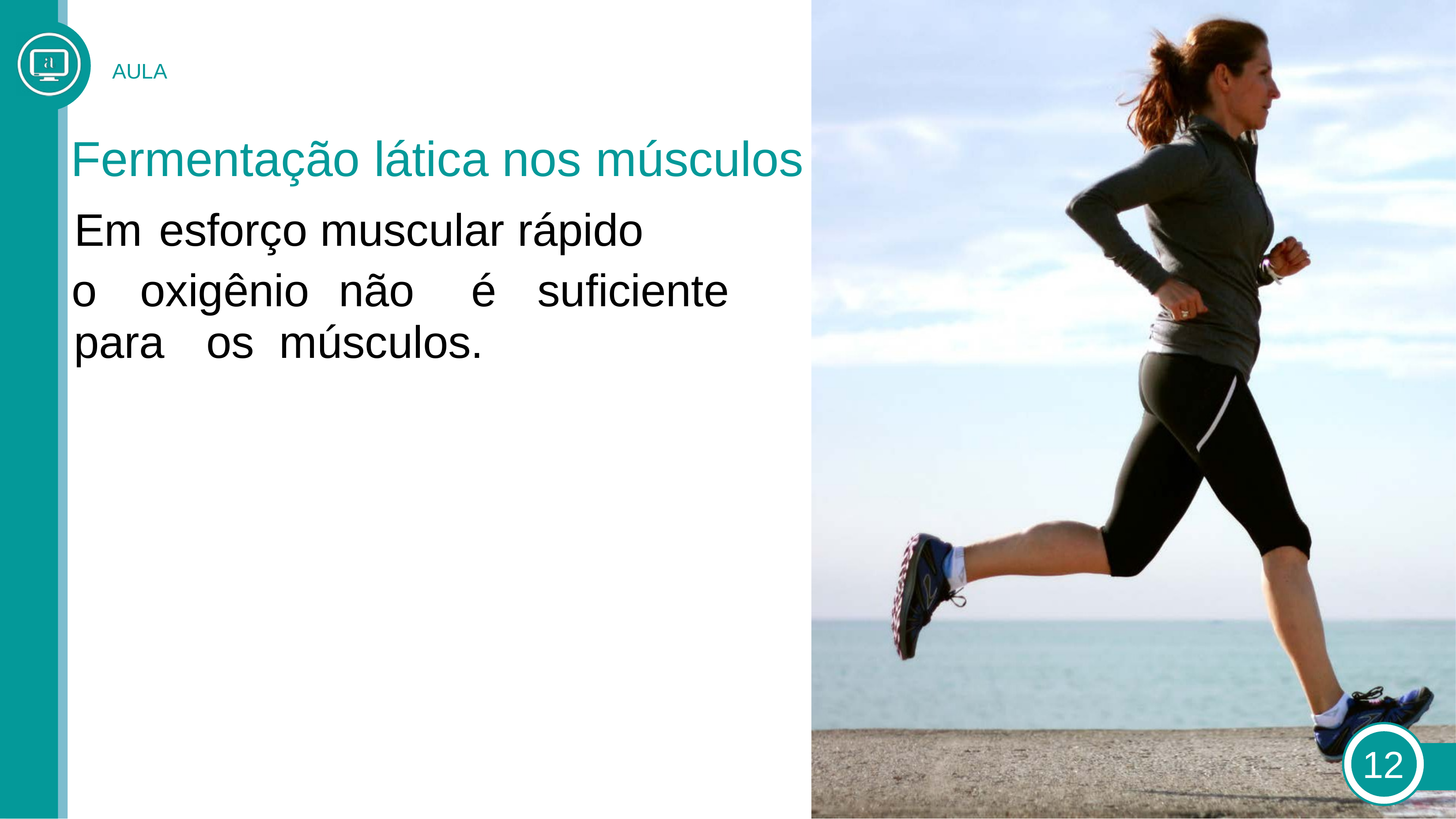

AULA
# Fermentação lática nos músculos
Em	esforço	muscular	rápido
o	oxigênio	não	é	suﬁciente	para	os  músculos.

12